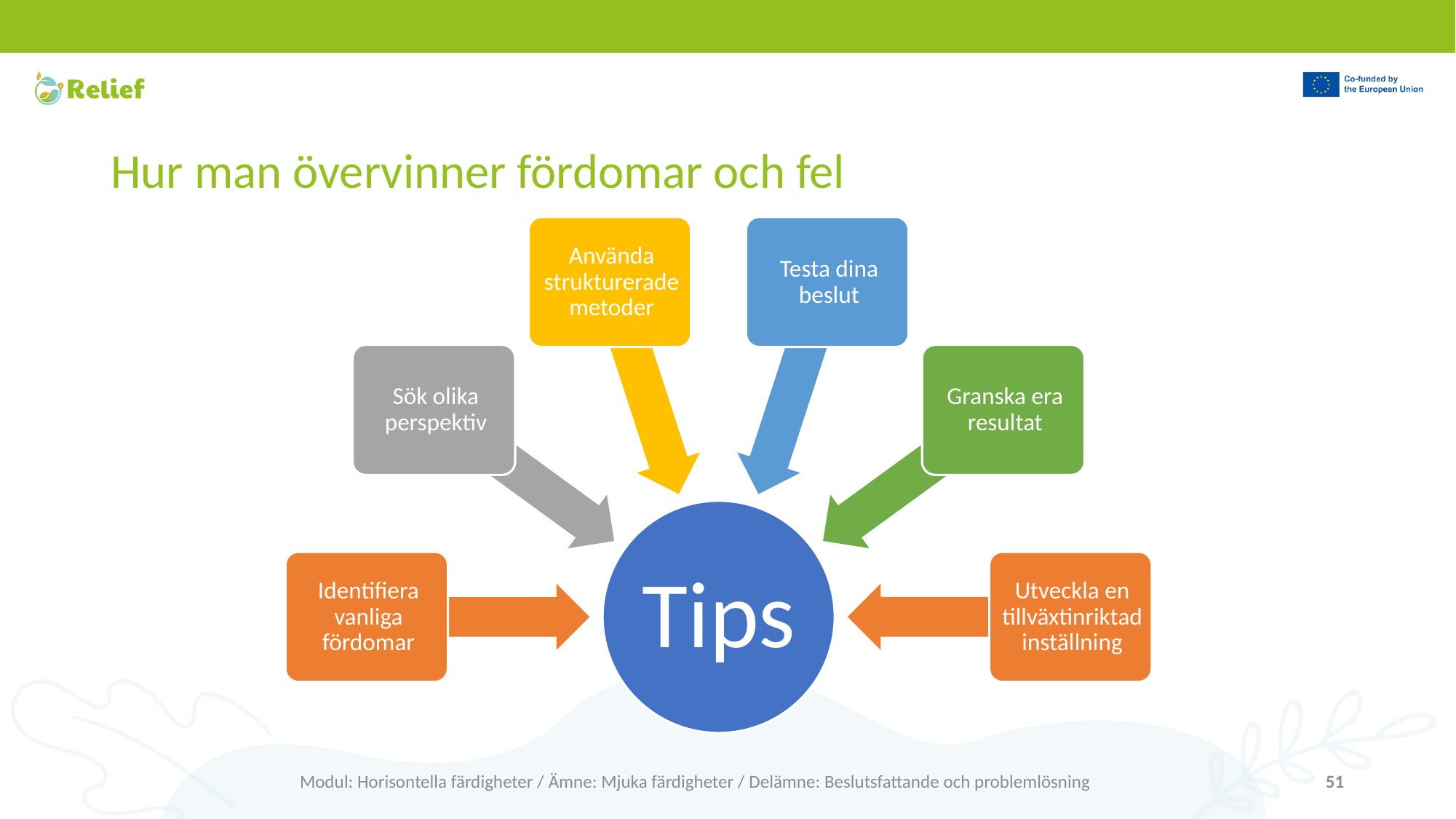

# Hur man övervinner fördomar och fel
Tips
Identifiera vanliga fördomar
Sök olika perspektiv
Använda strukturerade metoder
Testa dina beslut
Granska era resultat
Utveckla en tillväxtinriktad inställning
Modul: Horisontella färdigheter / Ämne: Mjuka färdigheter / Delämne: Beslutsfattande och problemlösning
51